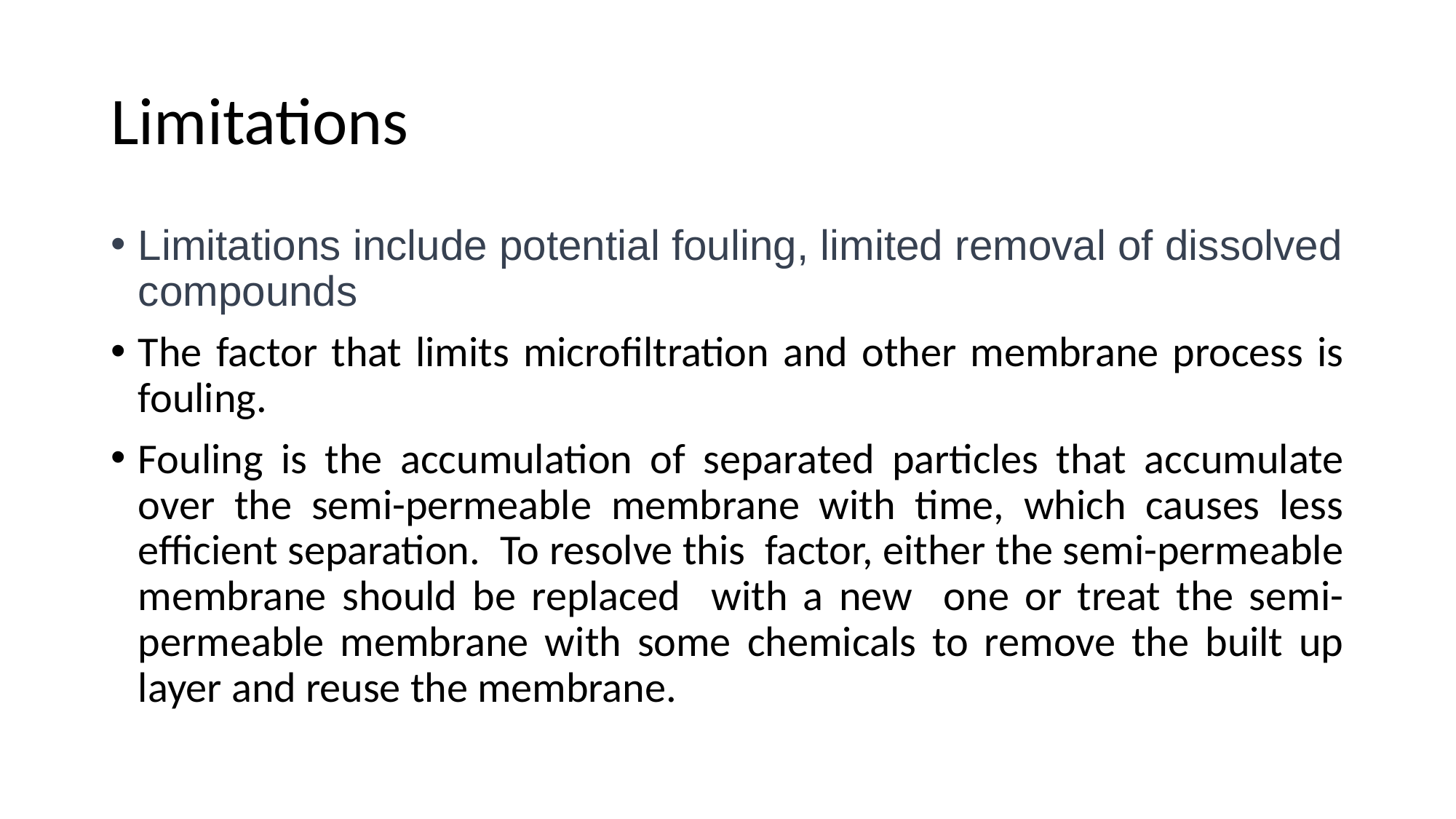

# Limitations
Limitations include potential fouling, limited removal of dissolved compounds
The factor that limits microfiltration and other membrane process is fouling.
Fouling is the accumulation of separated particles that accumulate over the semi-permeable membrane with time, which causes less efficient separation.  To resolve this  factor, either the semi-permeable membrane should be replaced  with a new  one or treat the semi-permeable membrane with some chemicals to remove the built up layer and reuse the membrane.